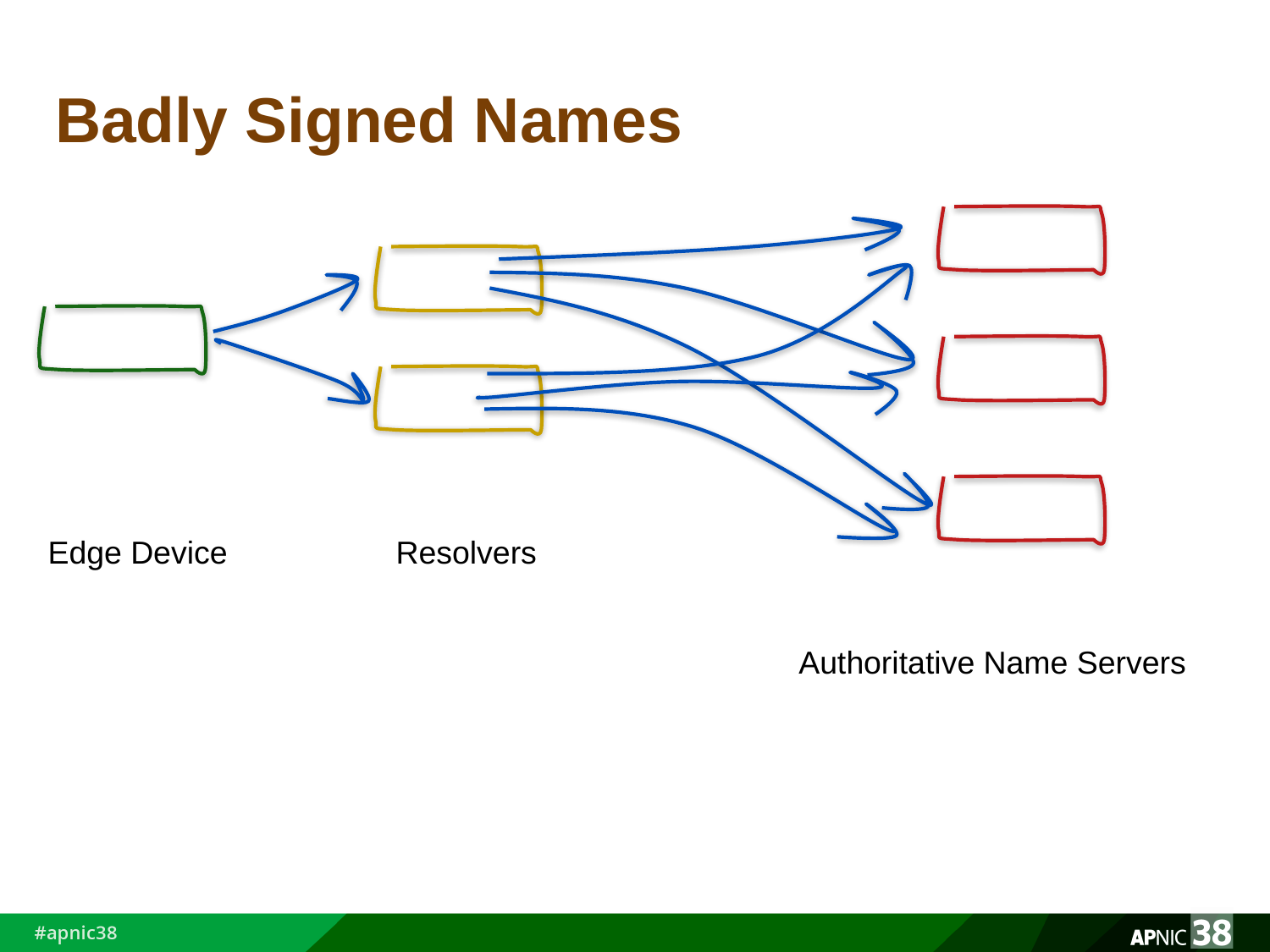

# Badly Signed Names

Edge Device
Resolvers
Authoritative Name Servers